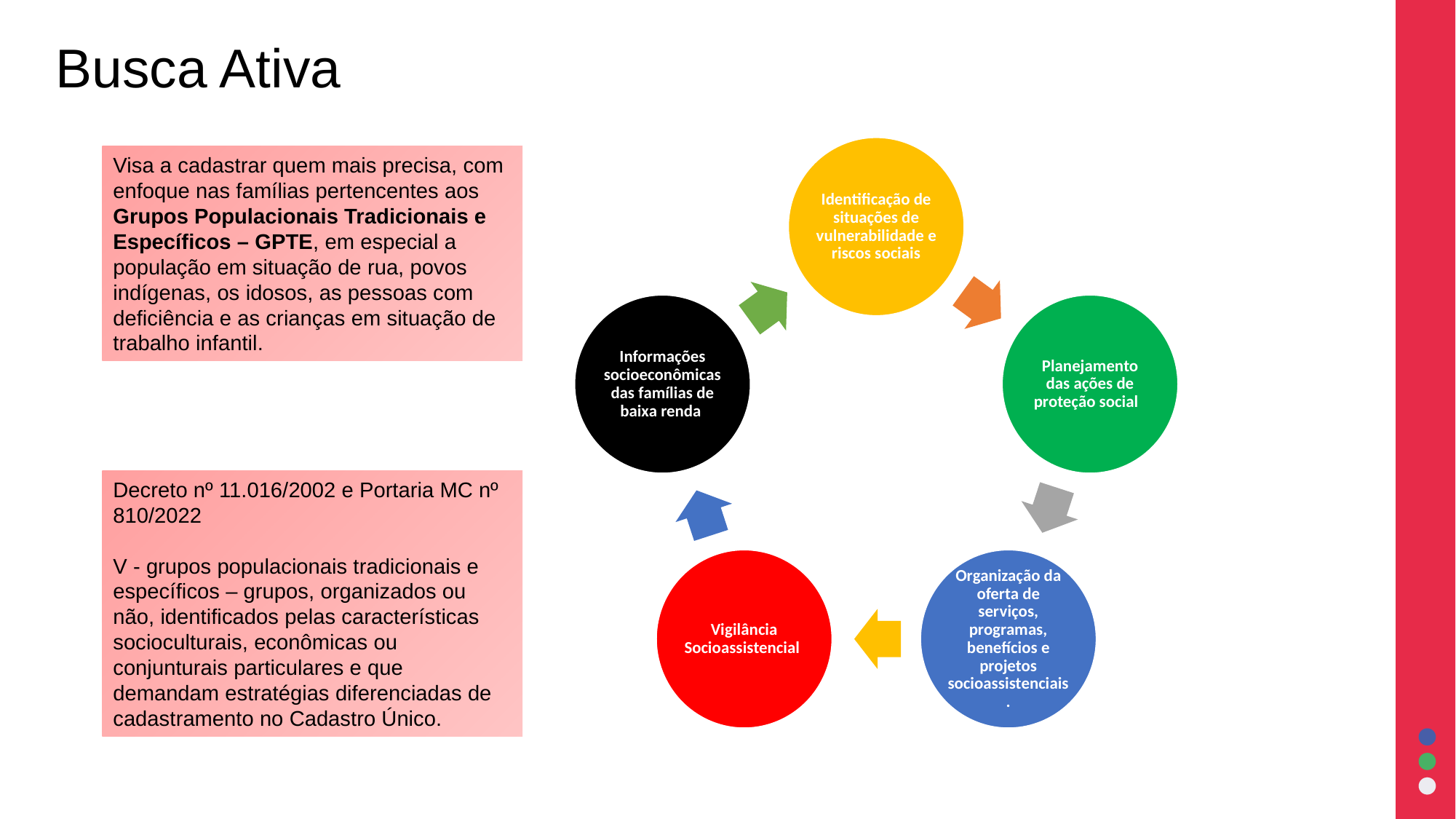

Busca Ativa
Identificação de situações de vulnerabilidade e riscos sociais

Planejamento das ações de proteção social

Organização da oferta de serviços, programas, benefícios e projetos socioassistenciais.

Vigilância Socioassistencial

Informações socioeconômicas das famílias de baixa renda

Visa a cadastrar quem mais precisa, com enfoque nas famílias pertencentes aos Grupos Populacionais Tradicionais e Específicos – GPTE, em especial a população em situação de rua, povos indígenas, os idosos, as pessoas com deficiência e as crianças em situação de trabalho infantil.
Decreto nº 11.016/2002 e Portaria MC nº 810/2022

V - grupos populacionais tradicionais e específicos – grupos, organizados ou não, identificados pelas características socioculturais, econômicas ou conjunturais particulares e que demandam estratégias diferenciadas de cadastramento no Cadastro Único.